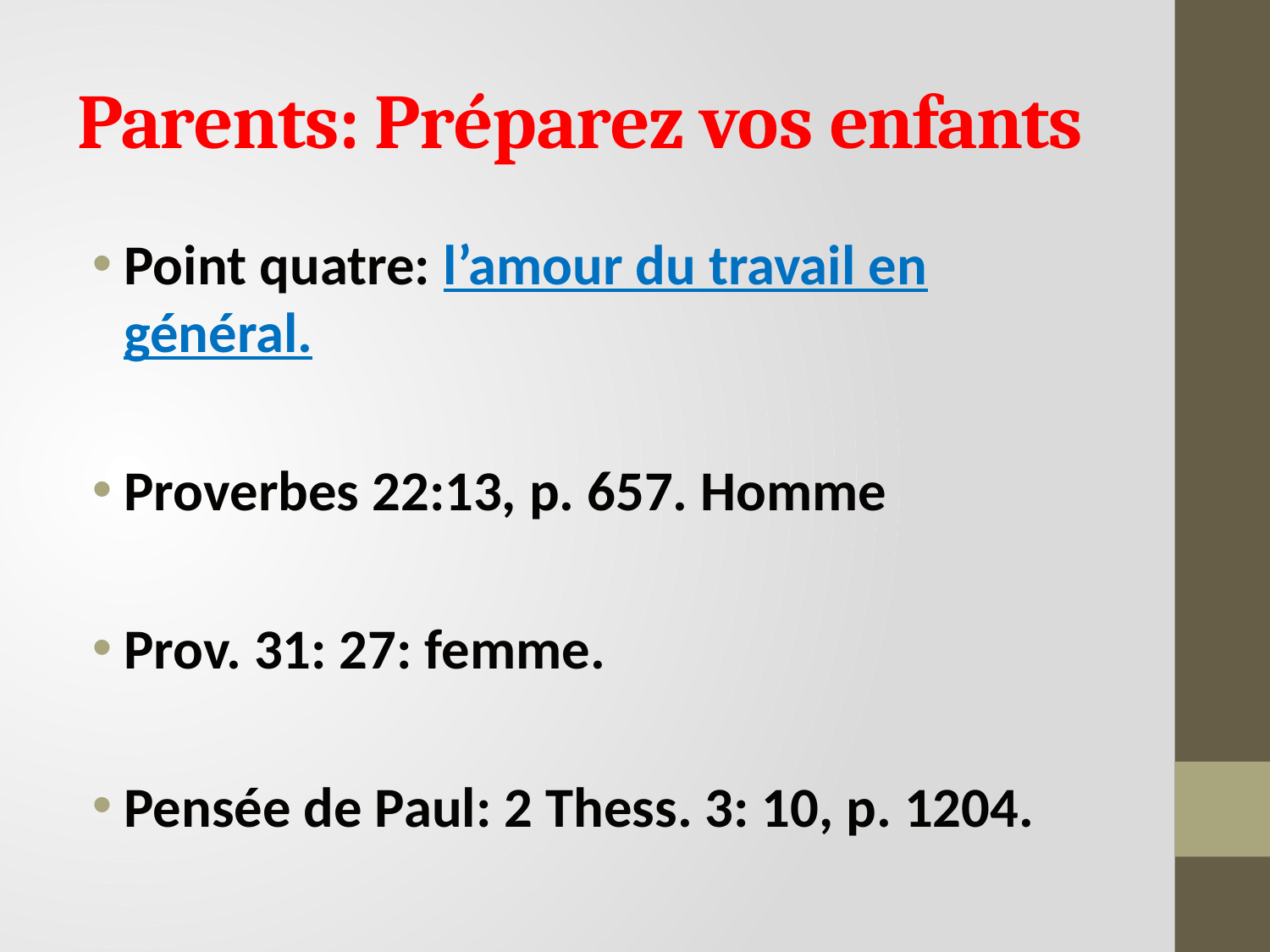

# Parents: Préparez vos enfants
Point quatre: l’amour du travail en général.

Proverbes 22:13, p. 657. Homme

Prov. 31: 27: femme.

Pensée de Paul: 2 Thess. 3: 10, p. 1204.